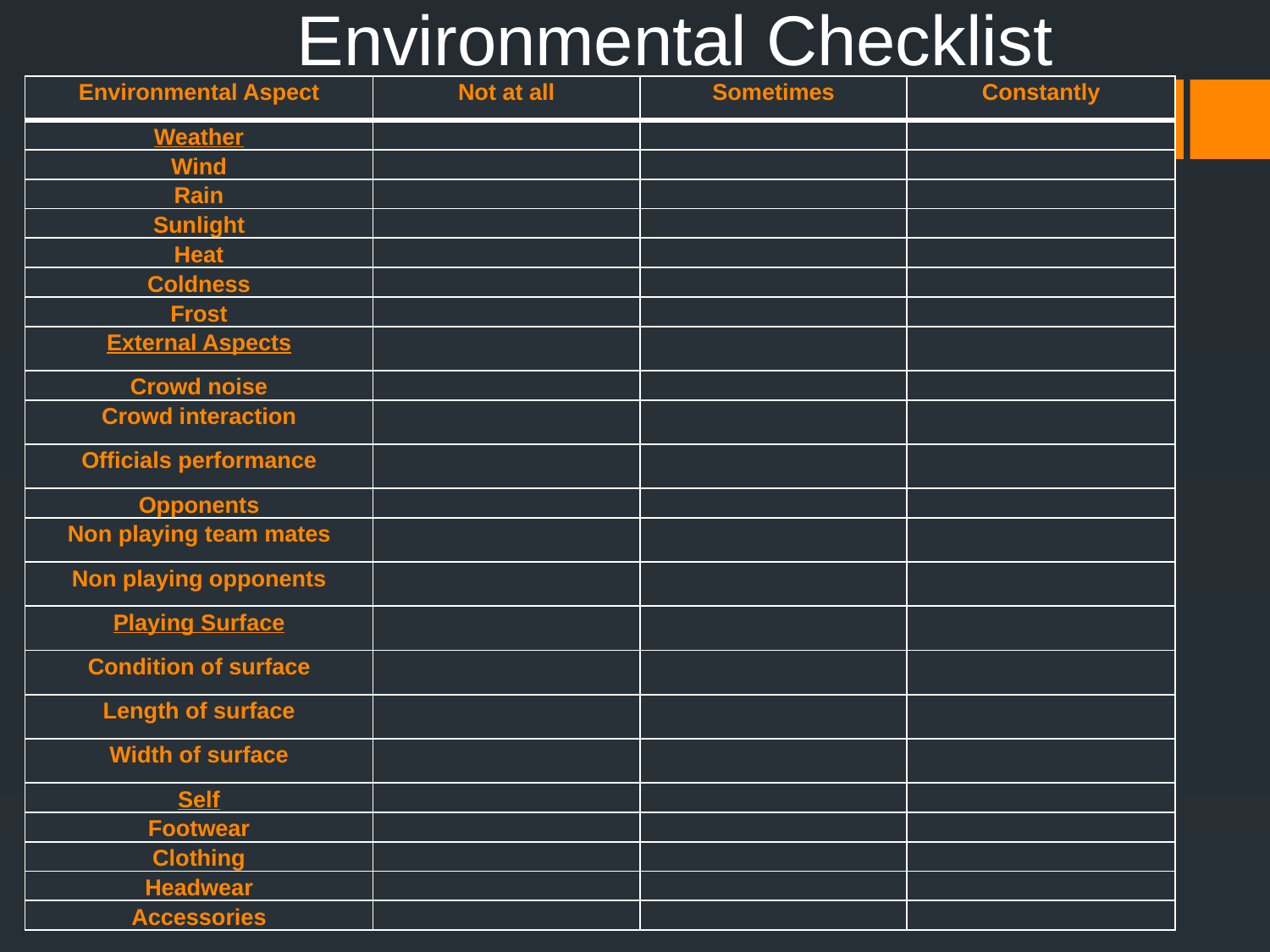

# Environmental Checklist
| Environmental Aspect | Not at all | Sometimes | Constantly |
| --- | --- | --- | --- |
| Weather |  |  |  |
| Wind |  |  |  |
| Rain |  |  |  |
| Sunlight |  |  |  |
| Heat |  |  |  |
| Coldness |  |  |  |
| Frost |  |  |  |
| External Aspects |  |  |  |
| Crowd noise |  |  |  |
| Crowd interaction |  |  |  |
| Officials performance |  |  |  |
| Opponents |  |  |  |
| Non playing team mates |  |  |  |
| Non playing opponents |  |  |  |
| Playing Surface |  |  |  |
| Condition of surface |  |  |  |
| Length of surface |  |  |  |
| Width of surface |  |  |  |
| Self |  |  |  |
| Footwear |  |  |  |
| Clothing |  |  |  |
| Headwear |  |  |  |
| Accessories |  |  |  |